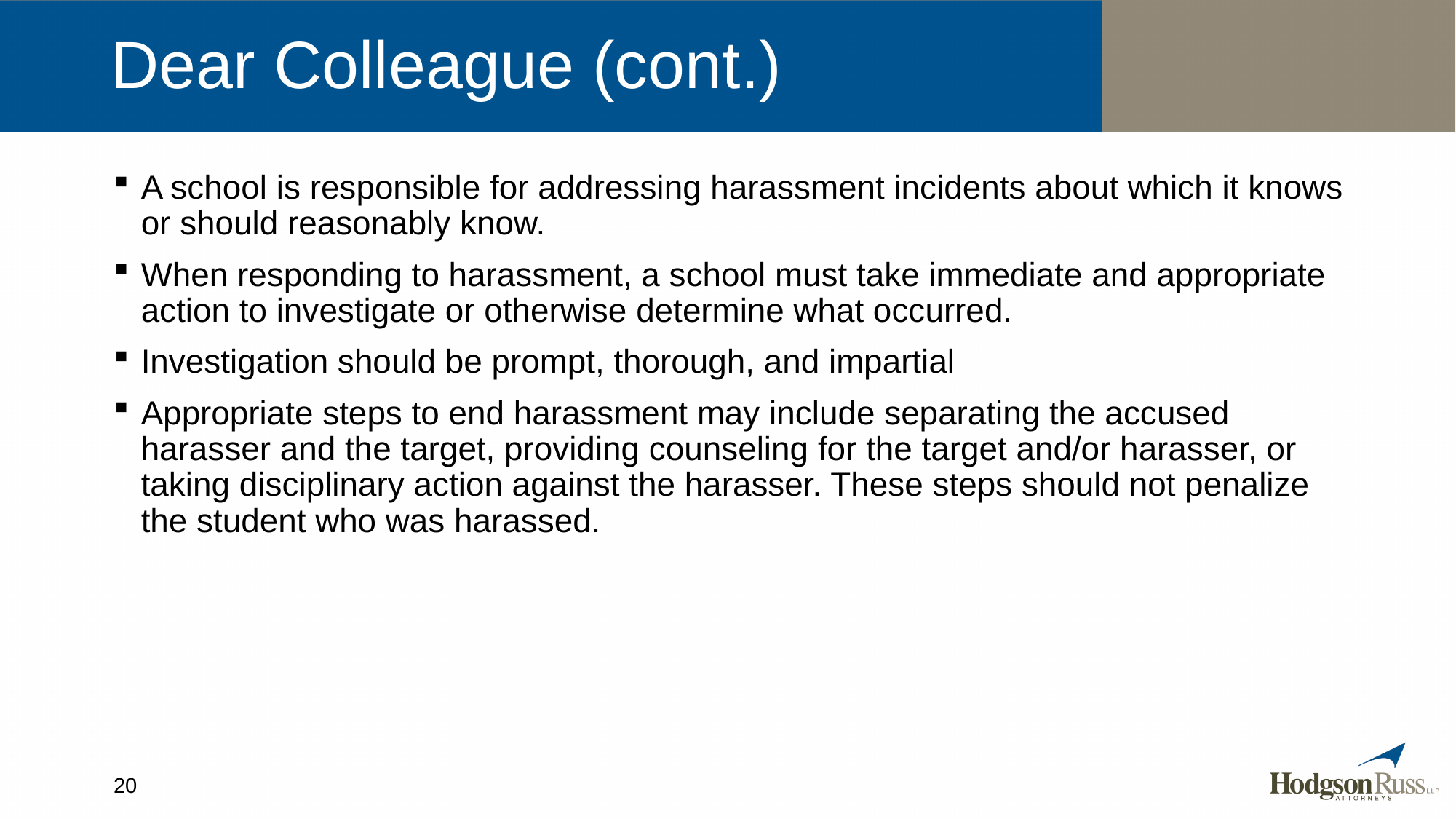

# Dear Colleague (cont.)
A school is responsible for addressing harassment incidents about which it knows or should reasonably know.
When responding to harassment, a school must take immediate and appropriate action to investigate or otherwise determine what occurred.
Investigation should be prompt, thorough, and impartial
Appropriate steps to end harassment may include separating the accused harasser and the target, providing counseling for the target and/or harasser, or taking disciplinary action against the harasser. These steps should not penalize the student who was harassed.
20